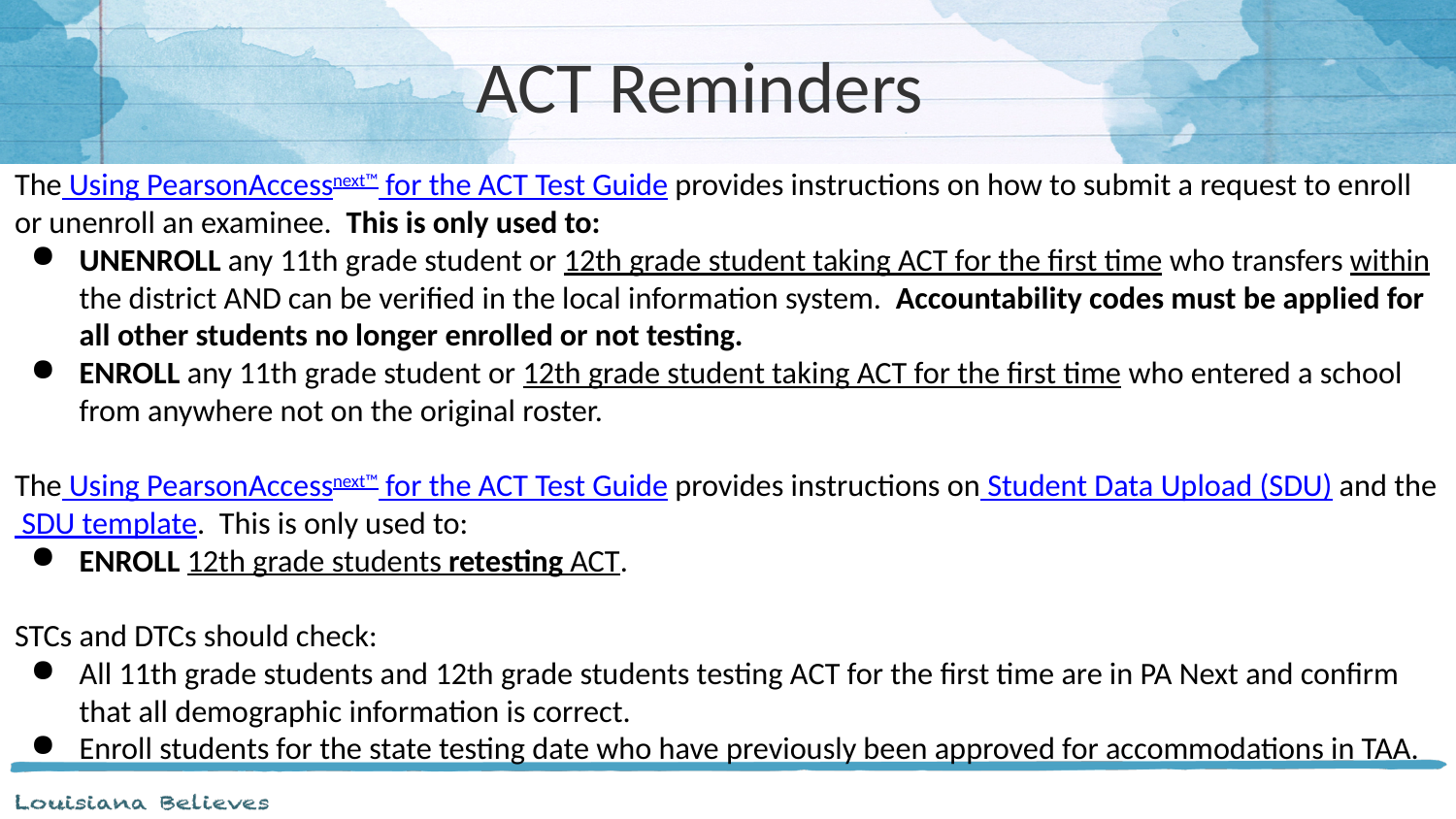

ACT Reminders
The Using PearsonAccessnext™ for the ACT Test Guide provides instructions on how to submit a request to enroll or unenroll an examinee.  This is only used to:
UNENROLL any 11th grade student or 12th grade student taking ACT for the first time who transfers within the district AND can be verified in the local information system.  Accountability codes must be applied for all other students no longer enrolled or not testing.
ENROLL any 11th grade student or 12th grade student taking ACT for the first time who entered a school from anywhere not on the original roster.

The Using PearsonAccessnext™ for the ACT Test Guide provides instructions on Student Data Upload (SDU) and the SDU template.  This is only used to:
ENROLL 12th grade students retesting ACT.

STCs and DTCs should check:
All 11th grade students and 12th grade students testing ACT for the first time are in PA Next and confirm that all demographic information is correct.
Enroll students for the state testing date who have previously been approved for accommodations in TAA.